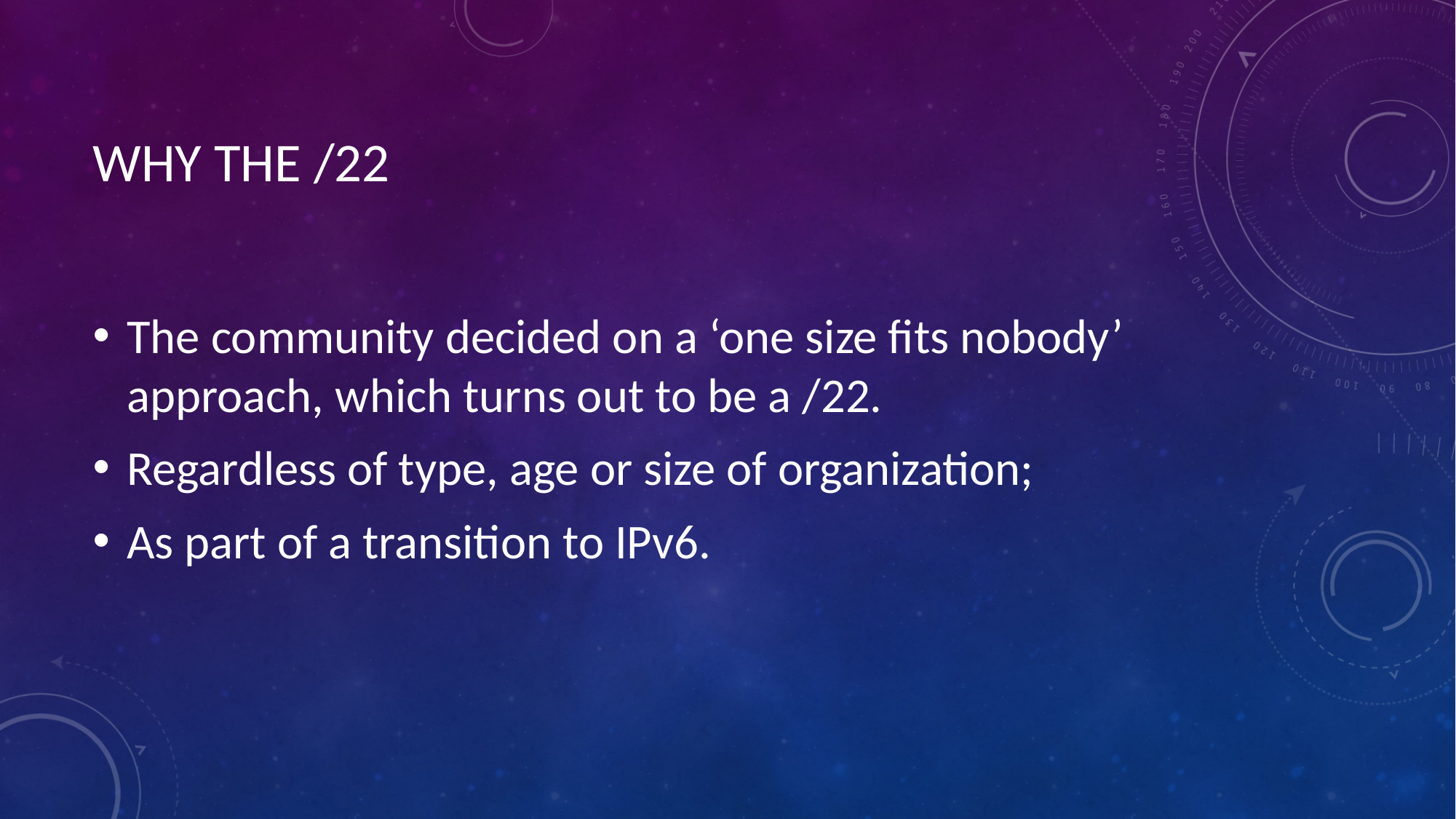

# Why the /22
The community decided on a ‘one size fits nobody’ approach, which turns out to be a /22.
Regardless of type, age or size of organization;
As part of a transition to IPv6.